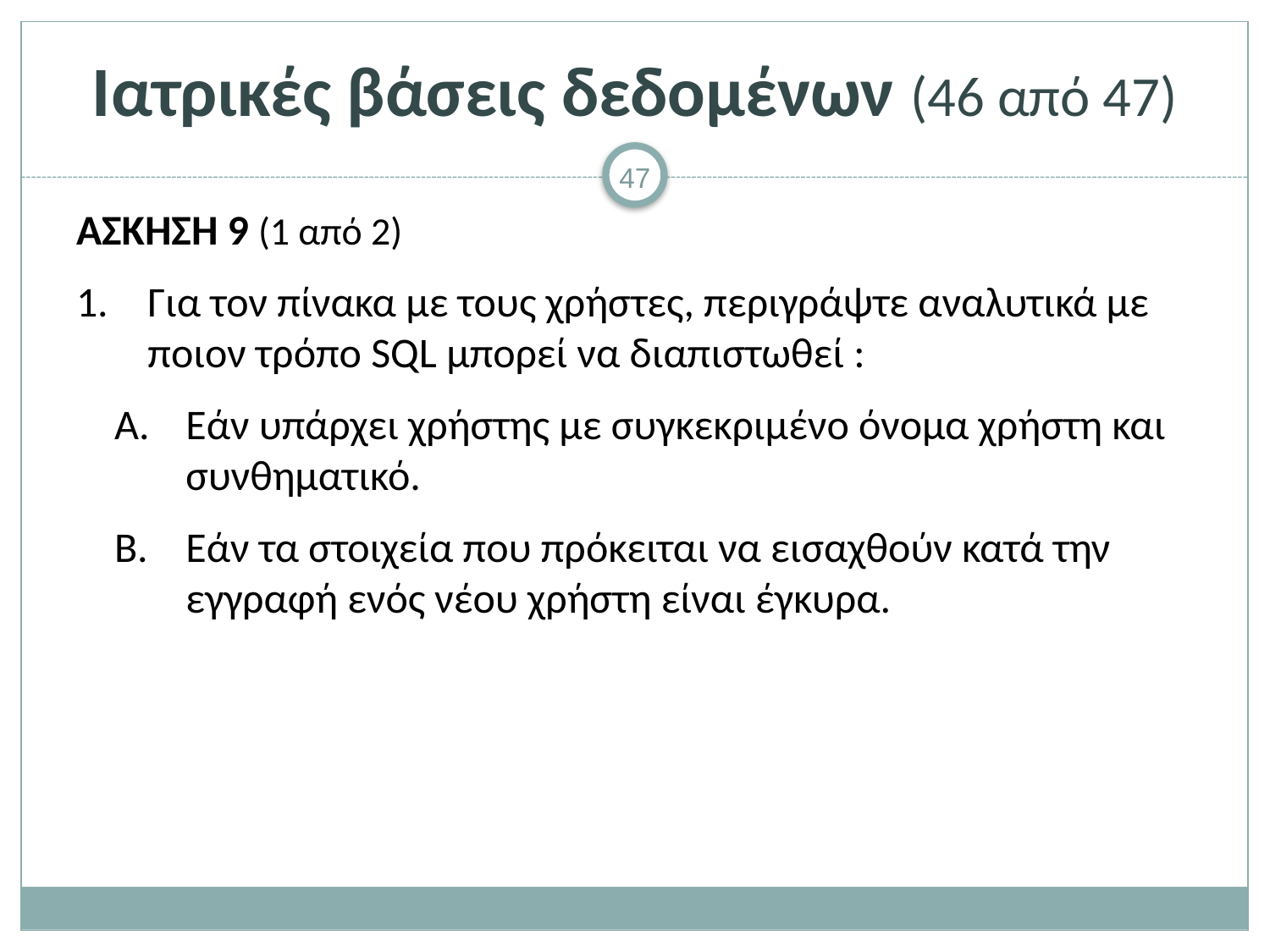

# Ιατρικές βάσεις δεδομένων (46 από 47)
ΑΣΚΗΣΗ 9 (1 από 2)
Για τον πίνακα με τους χρήστες, περιγράψτε αναλυτικά με ποιον τρόπο SQL μπορεί να διαπιστωθεί :
Εάν υπάρχει χρήστης με συγκεκριμένο όνομα χρήστη και συνθηματικό.
Εάν τα στοιχεία που πρόκειται να εισαχθούν κατά την εγγραφή ενός νέου χρήστη είναι έγκυρα.